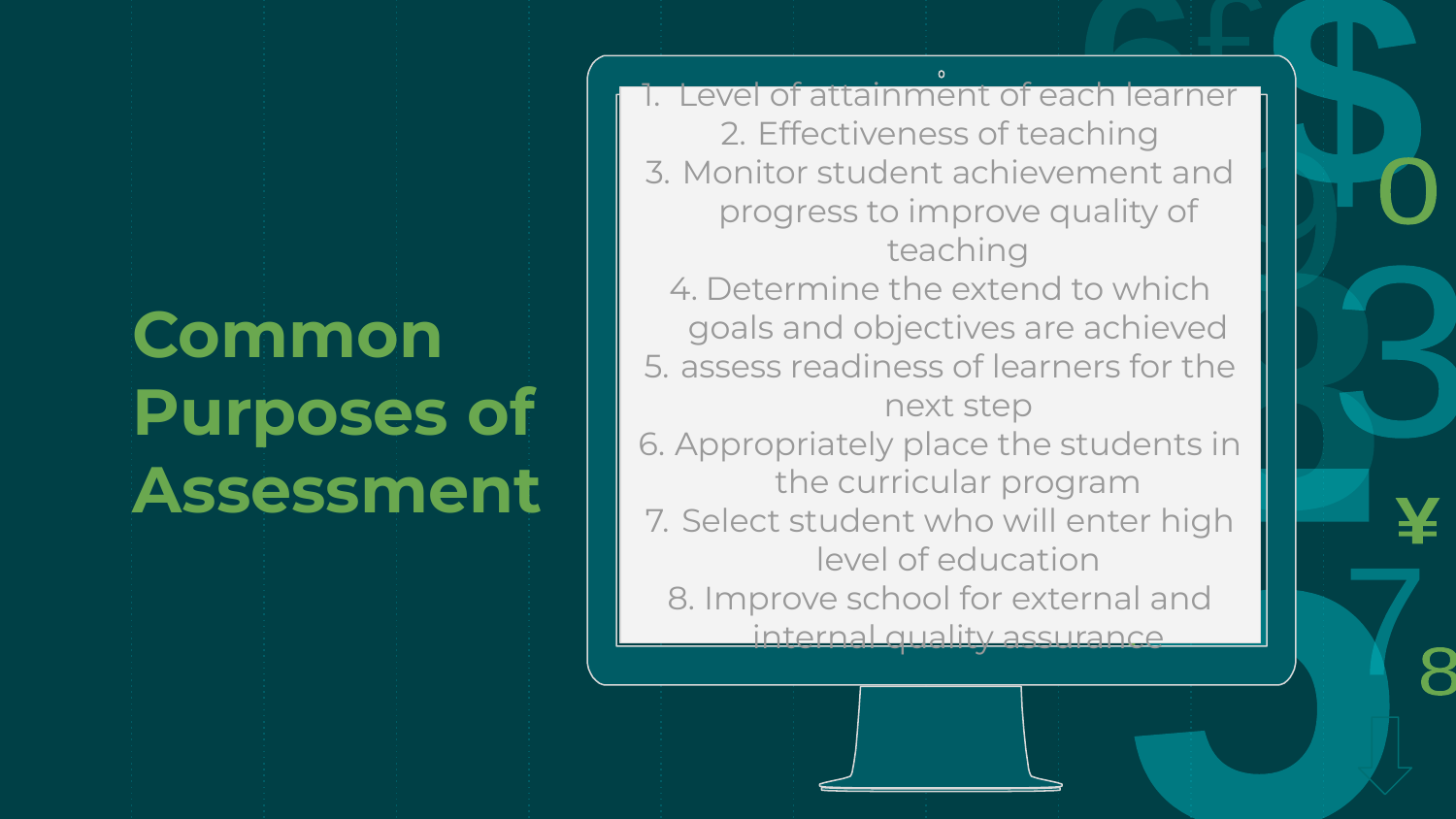

Common Purposes of Assessment

Level of attainment of each learner
Effectiveness of teaching
Monitor student achievement and progress to improve quality of teaching
Determine the extend to which goals and objectives are achieved
assess readiness of learners for the next step
Appropriately place the students in the curricular program
Select student who will enter high level of education
Improve school for external and internal quality assurance